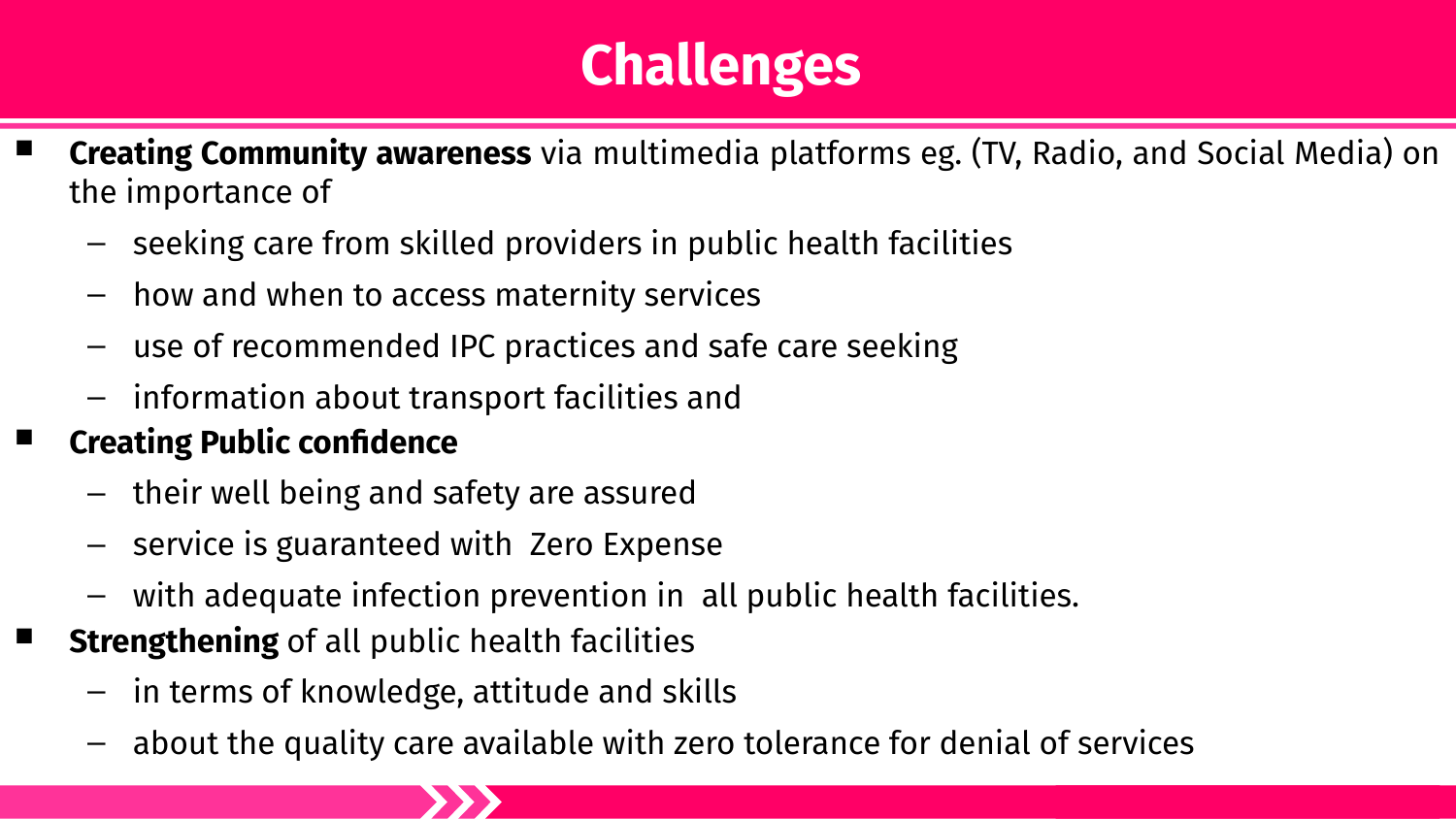

# Challenges
Creating Community awareness via multimedia platforms eg. (TV, Radio, and Social Media) on the importance of
seeking care from skilled providers in public health facilities
how and when to access maternity services
use of recommended IPC practices and safe care seeking
information about transport facilities and
Creating Public confidence
their well being and safety are assured
service is guaranteed with  Zero Expense
with adequate infection prevention in  all public health facilities.
Strengthening of all public health facilities
in terms of knowledge, attitude and skills
about the quality care available with zero tolerance for denial of services